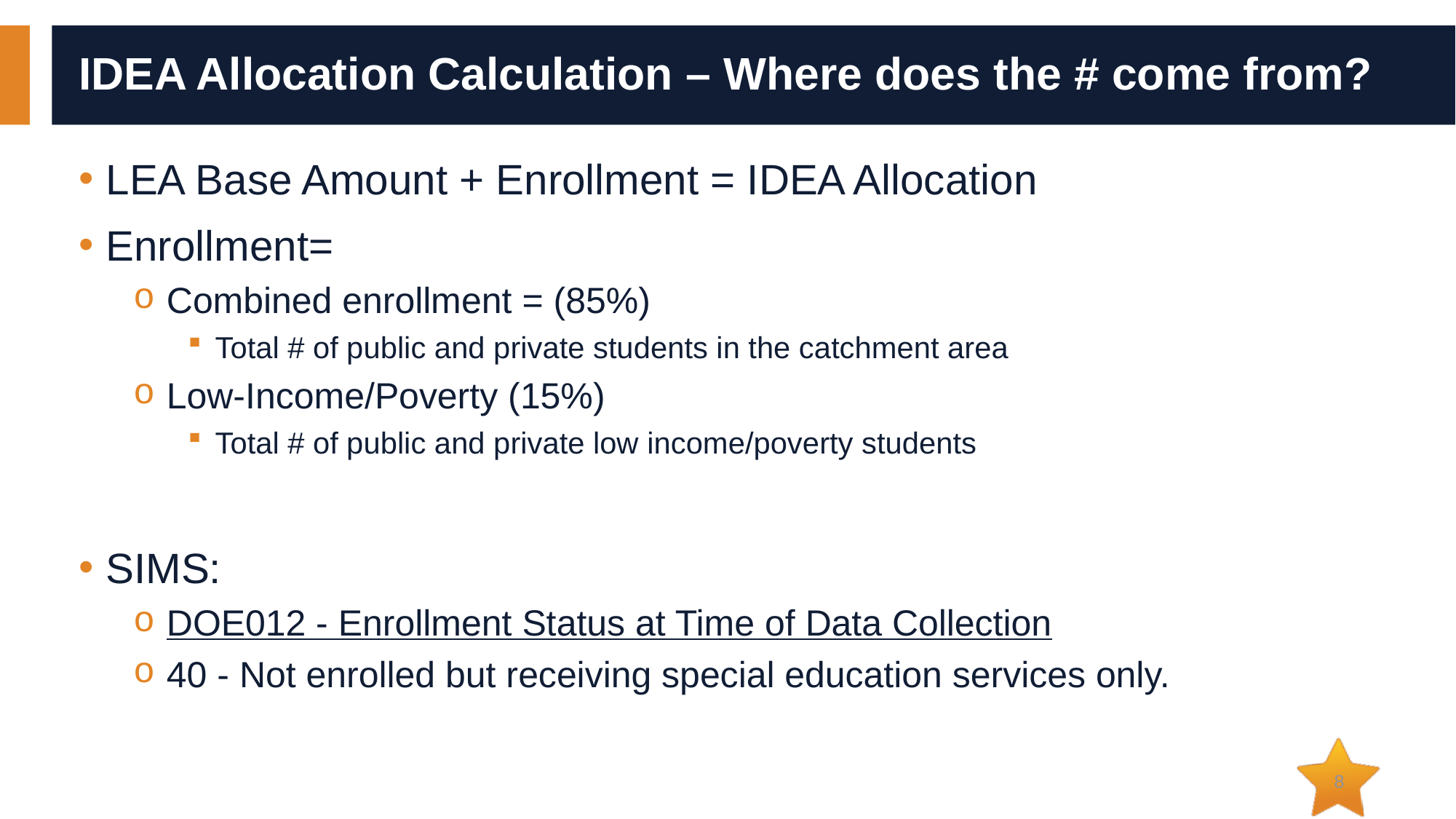

# IDEA Allocation Calculation – Where does the # come from?
LEA Base Amount + Enrollment = IDEA Allocation
Enrollment=
Combined enrollment = (85%)
Total # of public and private students in the catchment area
Low-Income/Poverty (15%)
Total # of public and private low income/poverty students

SIMS:
DOE012 - Enrollment Status at Time of Data Collection
40 - Not enrolled but receiving special education services only.
8